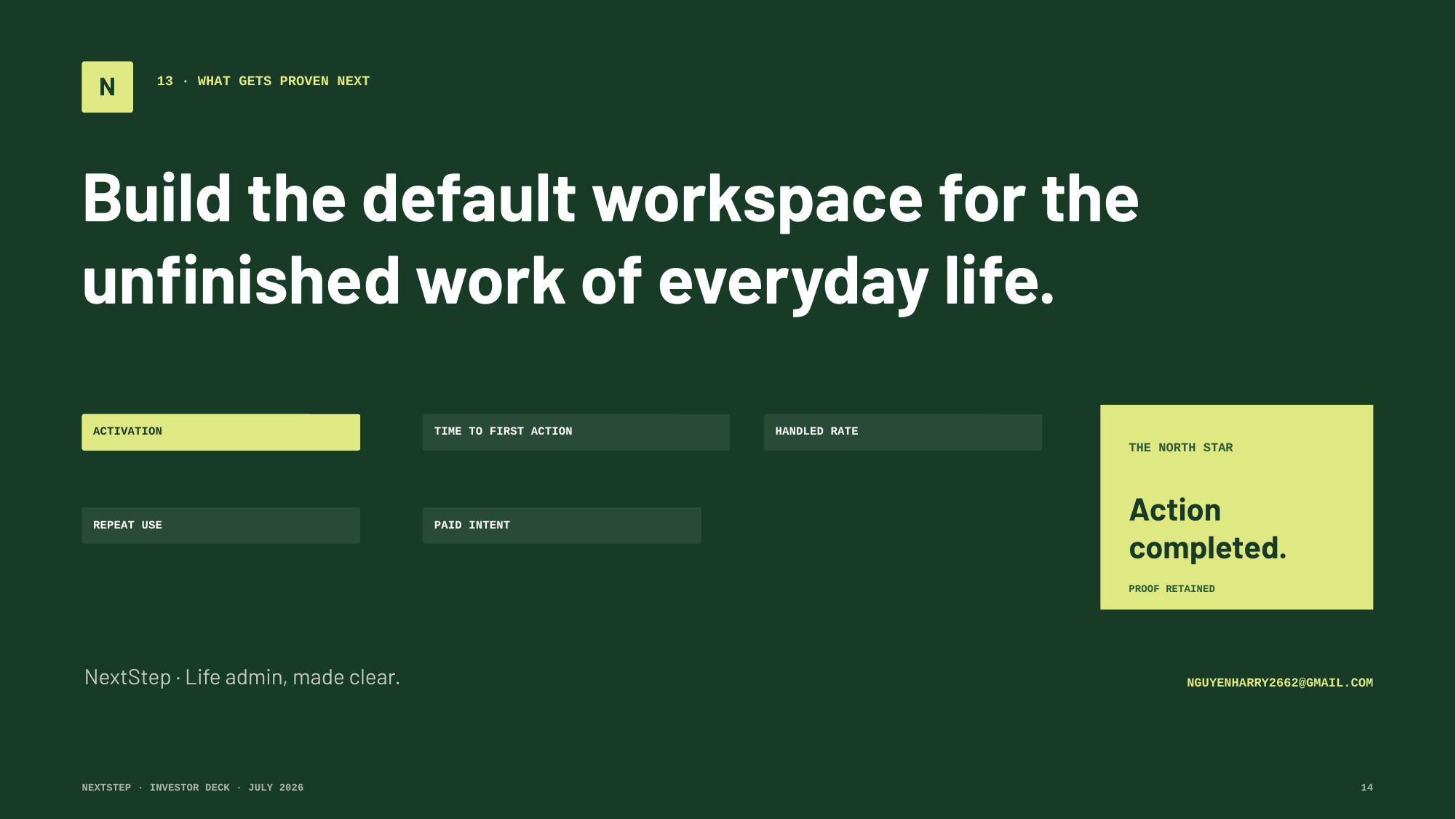

N

13 · WHAT GETS PROVEN NEXT
Build the default workspace for the unfinished work of everyday life.

ACTIVATION
TIME TO FIRST ACTION
HANDLED RATE
THE NORTH STAR
Action
completed.

REPEAT USE
PAID INTENT
PROOF RETAINED
NextStep · Life admin, made clear.
NGUYENHARRY2662@GMAIL.COM
NEXTSTEP · INVESTOR DECK · JULY 2026
14